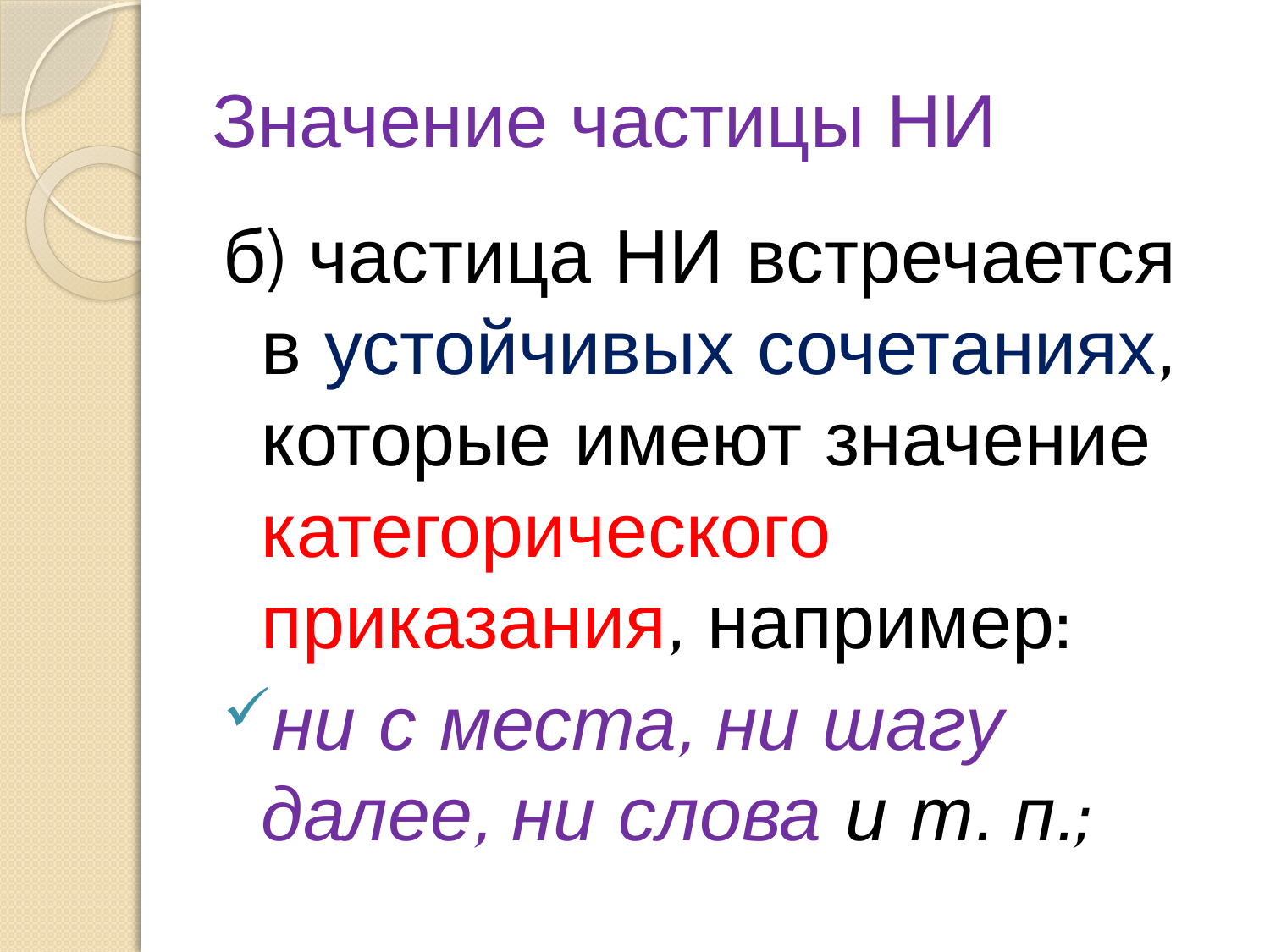

# Значение частицы НИ
б) частица НИ встречается в устойчивых сочетаниях, которые имеют значение категорического приказания, например:
ни с места, ни шагу далее, ни слова и т. п.;